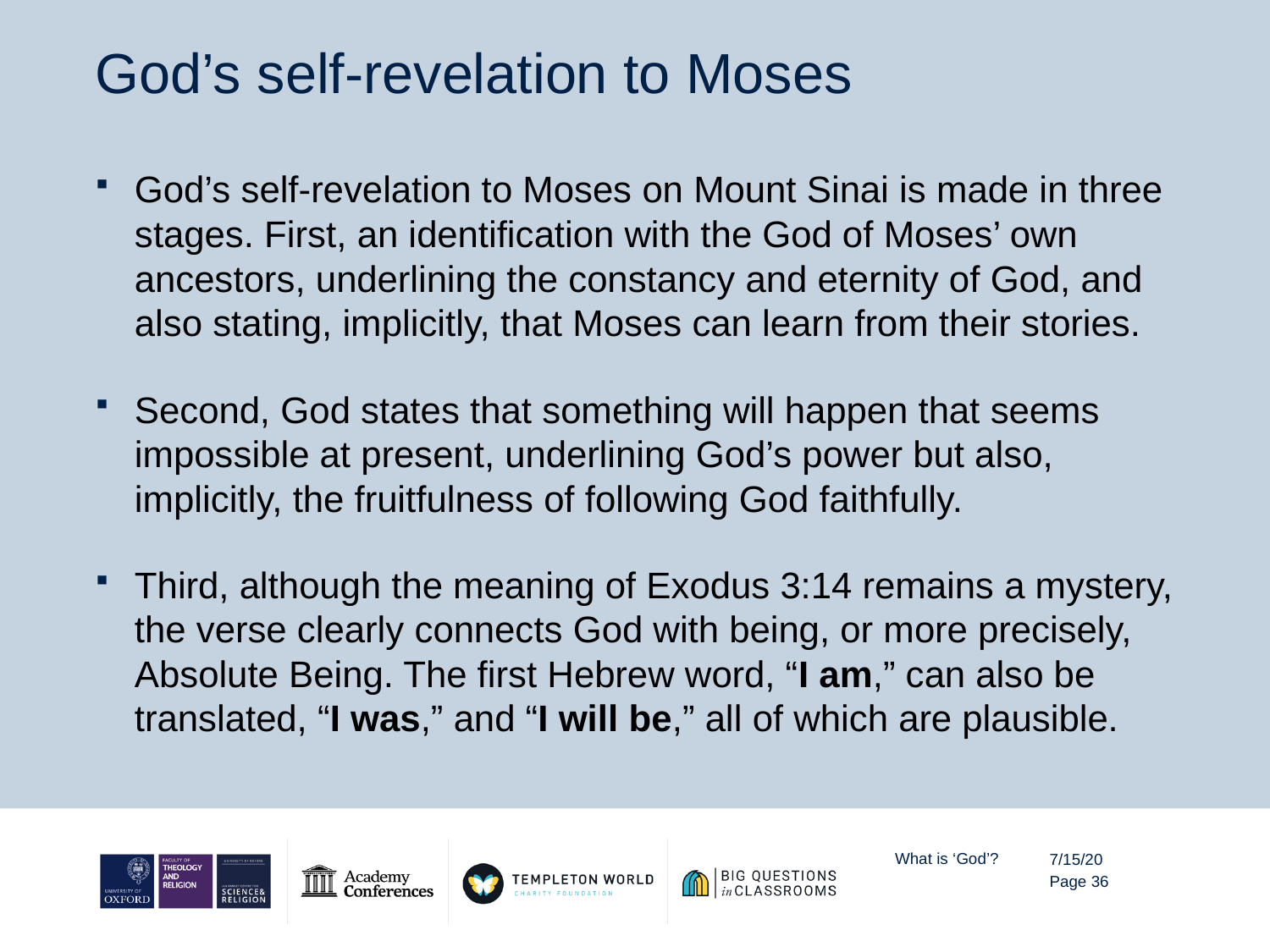

# God’s self-revelation to Moses
God’s self-revelation to Moses on Mount Sinai is made in three stages. First, an identification with the God of Moses’ own ancestors, underlining the constancy and eternity of God, and also stating, implicitly, that Moses can learn from their stories.
Second, God states that something will happen that seems impossible at present, underlining God’s power but also, implicitly, the fruitfulness of following God faithfully.
Third, although the meaning of Exodus 3:14 remains a mystery, the verse clearly connects God with being, or more precisely, Absolute Being. The first Hebrew word, “I am,” can also be translated, “I was,” and “I will be,” all of which are plausible.

What is ‘God’?
7/15/20
Page 36